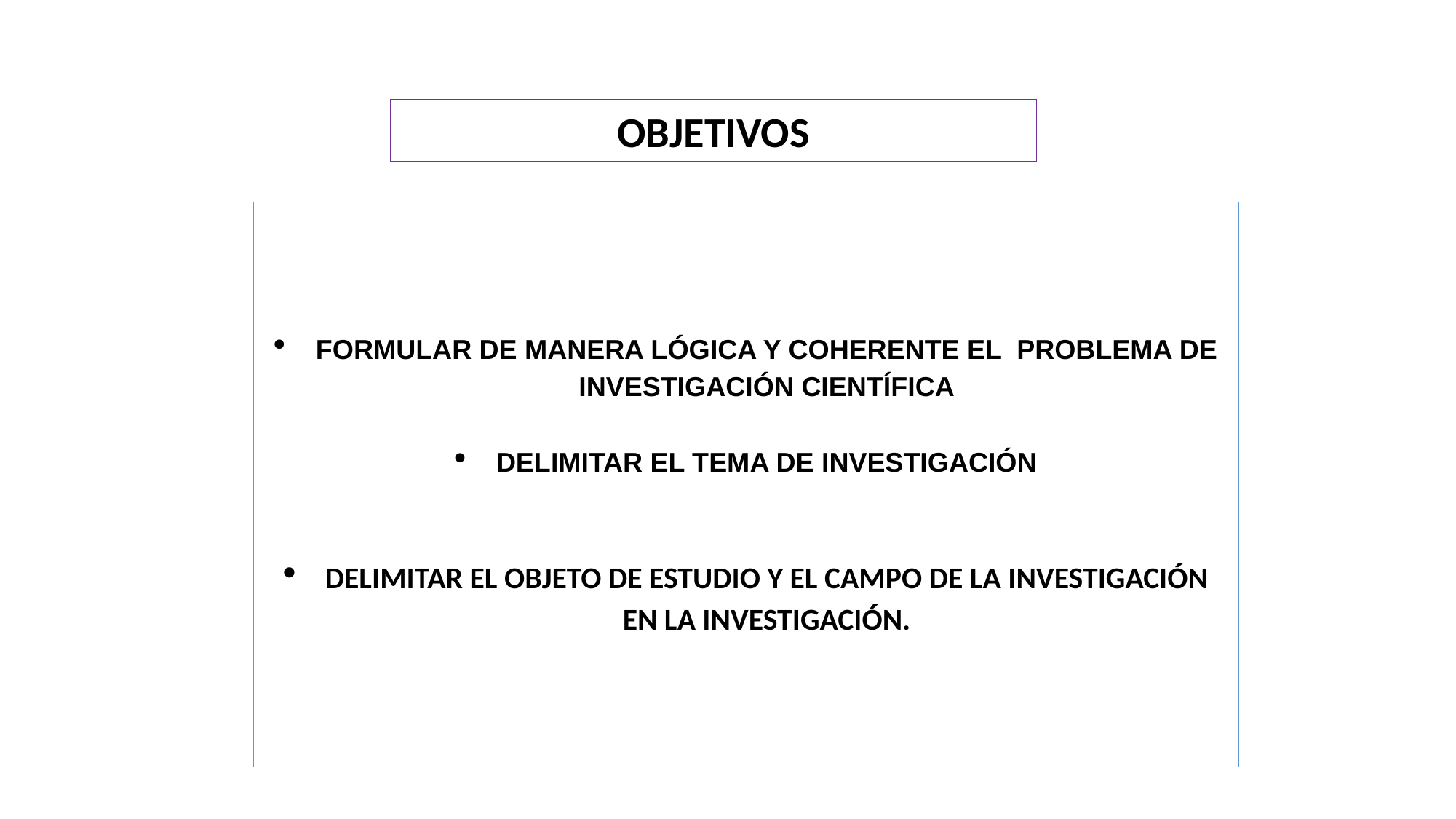

OBJETIVOS

FORMULAR DE MANERA LÓGICA Y COHERENTE EL  PROBLEMA DE INVESTIGACIÓN CIENTÍFICA

DELIMITAR EL TEMA DE INVESTIGACIÓN

DELIMITAR EL OBJETO DE ESTUDIO Y EL CAMPO DE LA INVESTIGACIÓN EN LA INVESTIGACIÓN.